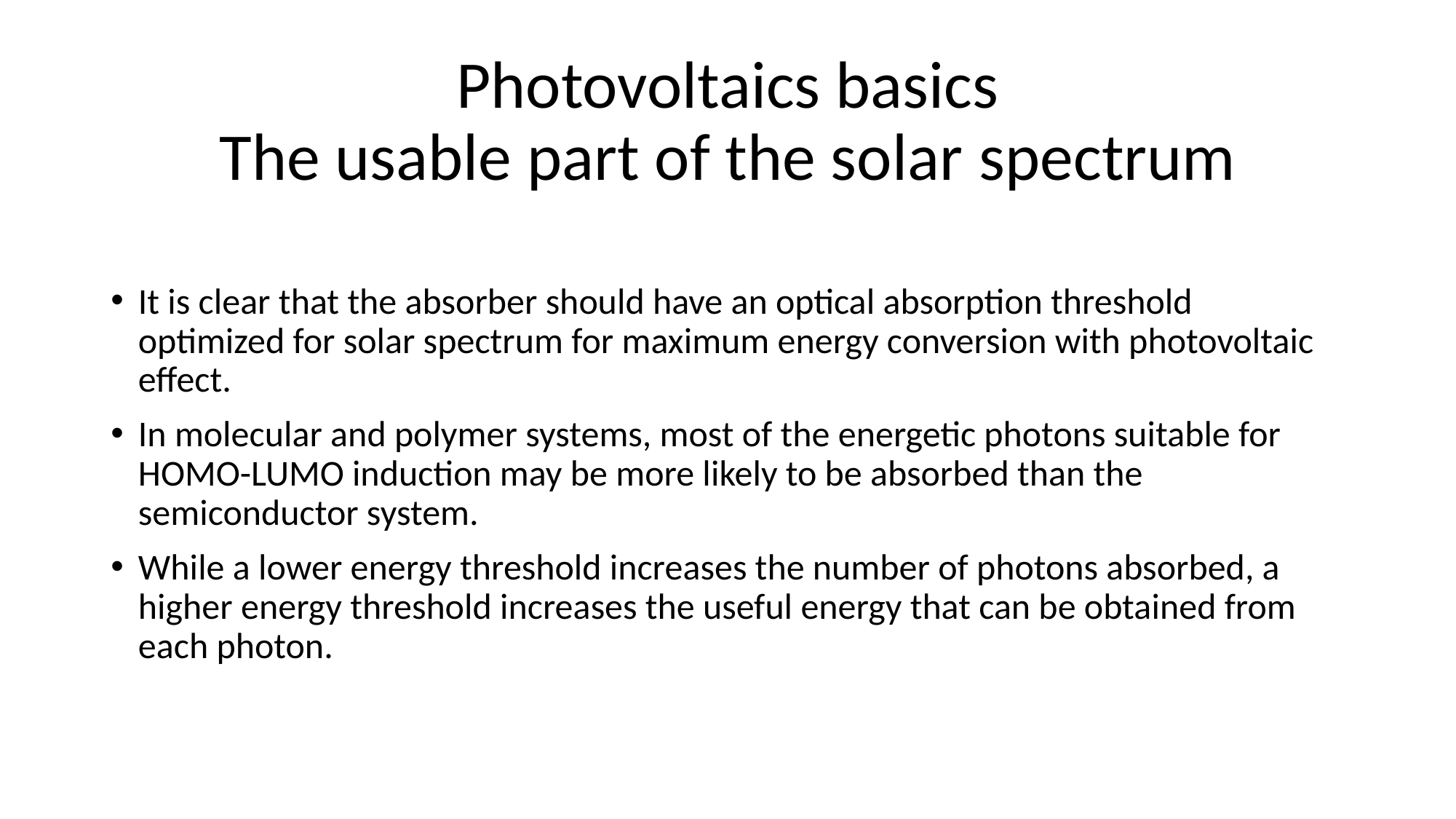

# Photovoltaics basics The usable part of the solar spectrum

It is clear that the absorber should have an optical absorption threshold optimized for solar spectrum for maximum energy conversion with photovoltaic effect.
In molecular and polymer systems, most of the energetic photons suitable for HOMO-LUMO induction may be more likely to be absorbed than the semiconductor system.
While a lower energy threshold increases the number of photons absorbed, a higher energy threshold increases the useful energy that can be obtained from each photon.